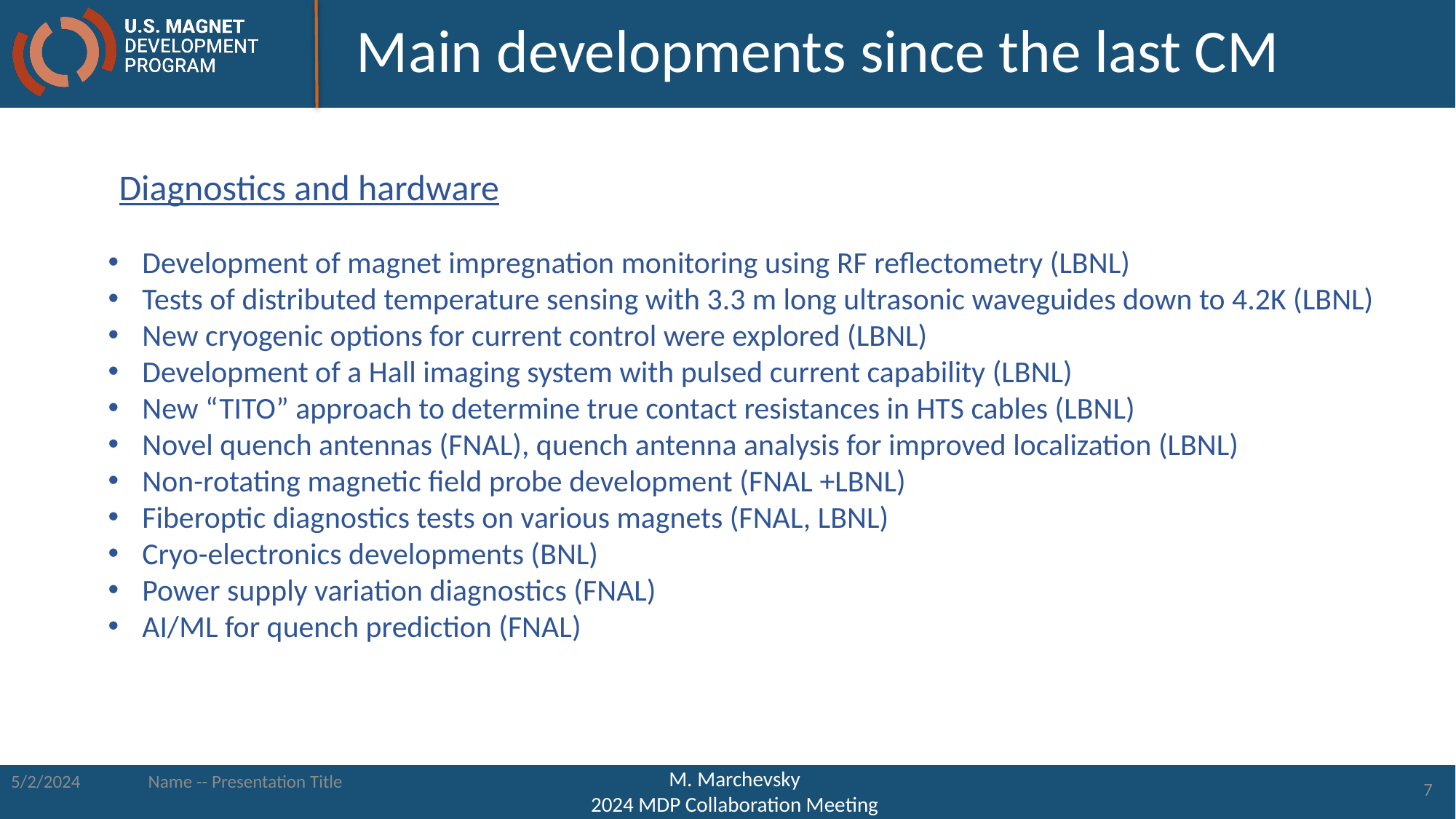

# Main developments since the last CM
Diagnostics and hardware
Development of magnet impregnation monitoring using RF reflectometry (LBNL)
Tests of distributed temperature sensing with 3.3 m long ultrasonic waveguides down to 4.2K (LBNL)
New cryogenic options for current control were explored (LBNL)
Development of a Hall imaging system with pulsed current capability (LBNL)
New “TITO” approach to determine true contact resistances in HTS cables (LBNL)
Novel quench antennas (FNAL), quench antenna analysis for improved localization (LBNL)
Non-rotating magnetic field probe development (FNAL +LBNL)
Fiberoptic diagnostics tests on various magnets (FNAL, LBNL)
Cryo-electronics developments (BNL)
Power supply variation diagnostics (FNAL)
AI/ML for quench prediction (FNAL)
5/2/2024
Name -- Presentation Title
7